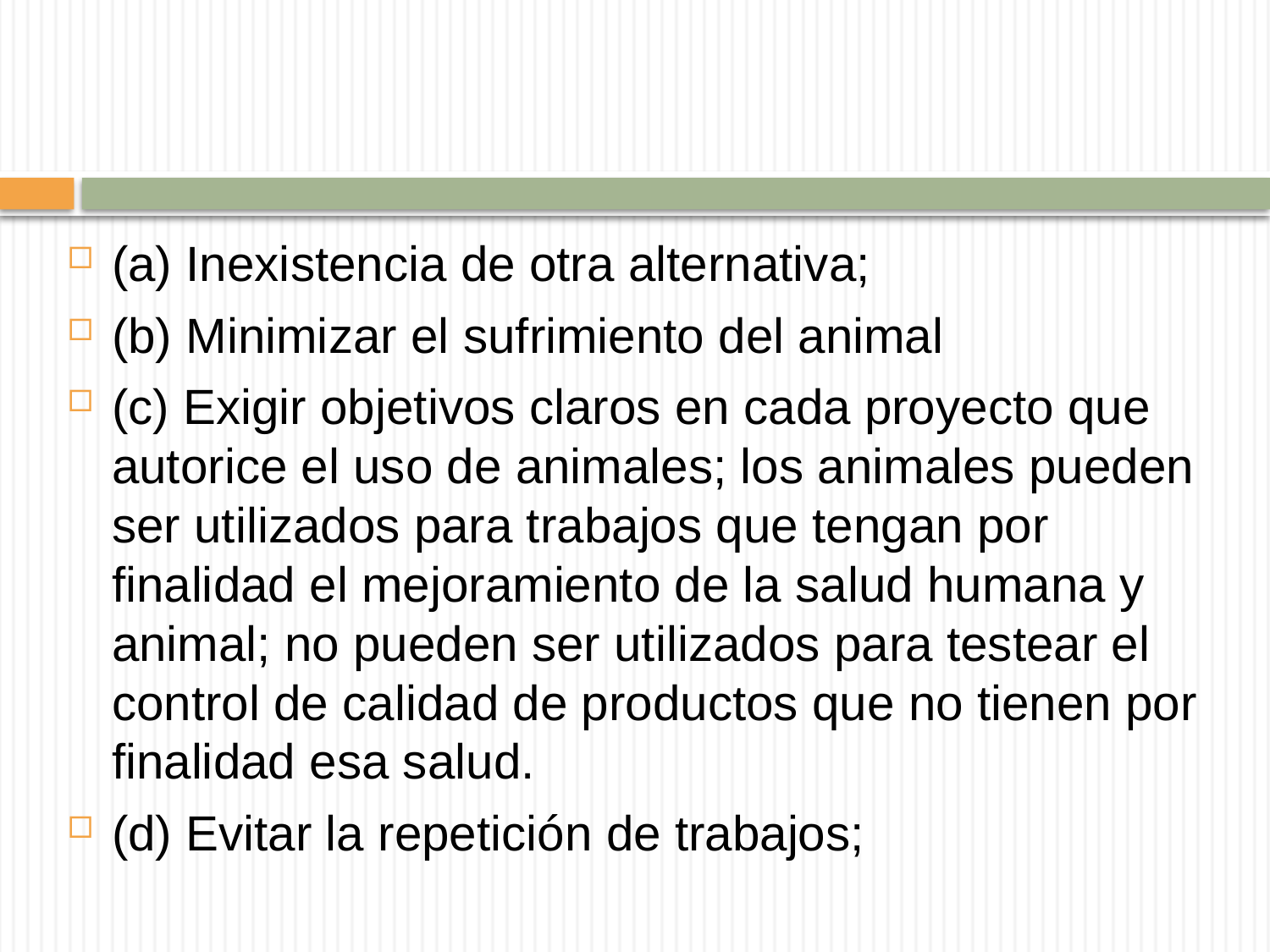

(a) Inexistencia de otra alternativa;
(b) Minimizar el sufrimiento del animal
(c) Exigir objetivos claros en cada proyecto que autorice el uso de animales; los animales pueden ser utilizados para trabajos que tengan por finalidad el mejoramiento de la salud humana y animal; no pueden ser utilizados para testear el control de calidad de productos que no tienen por finalidad esa salud.
(d) Evitar la repetición de trabajos;